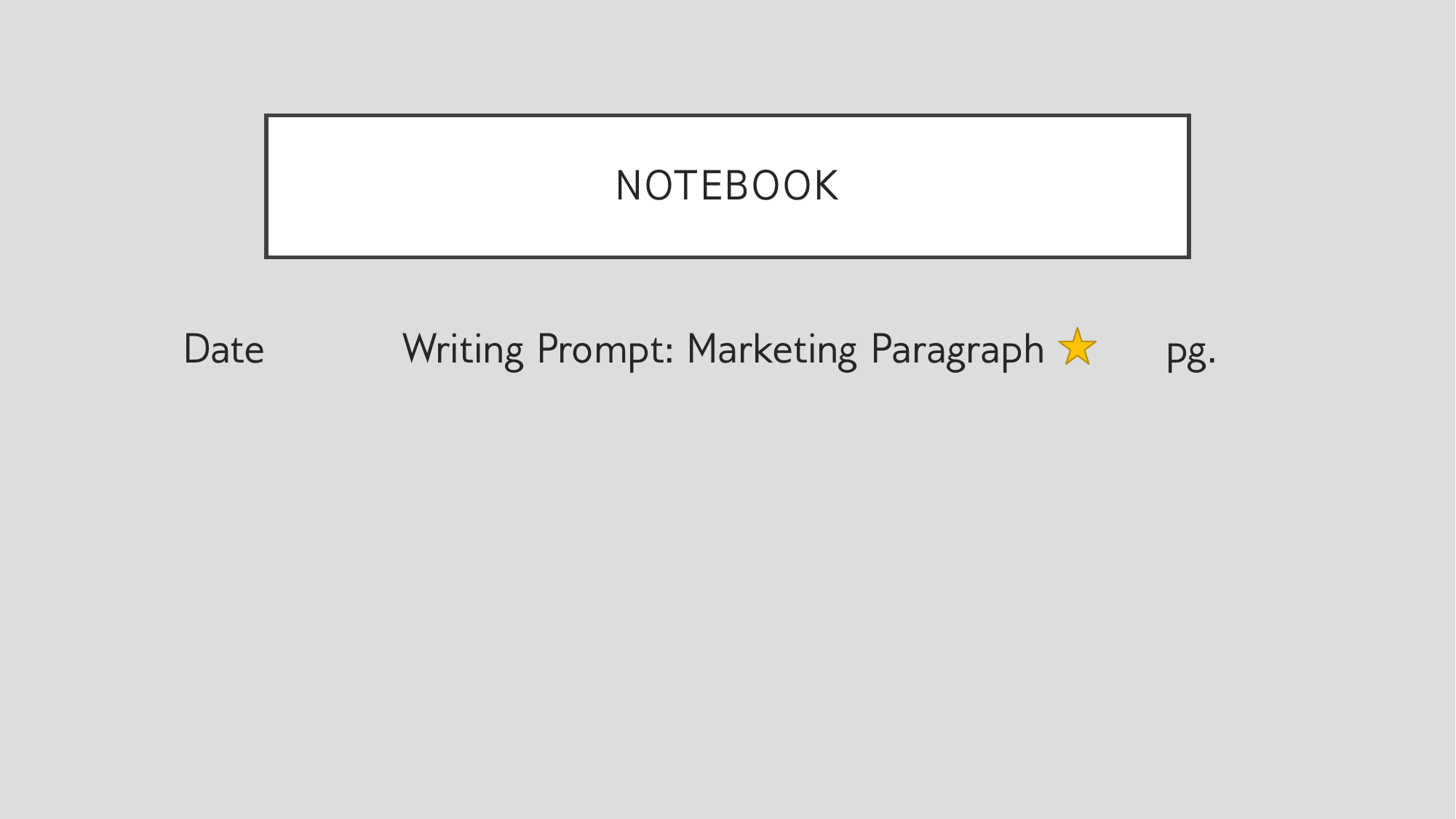

# Notebook
Date		Writing Prompt: Marketing Paragraph		pg.